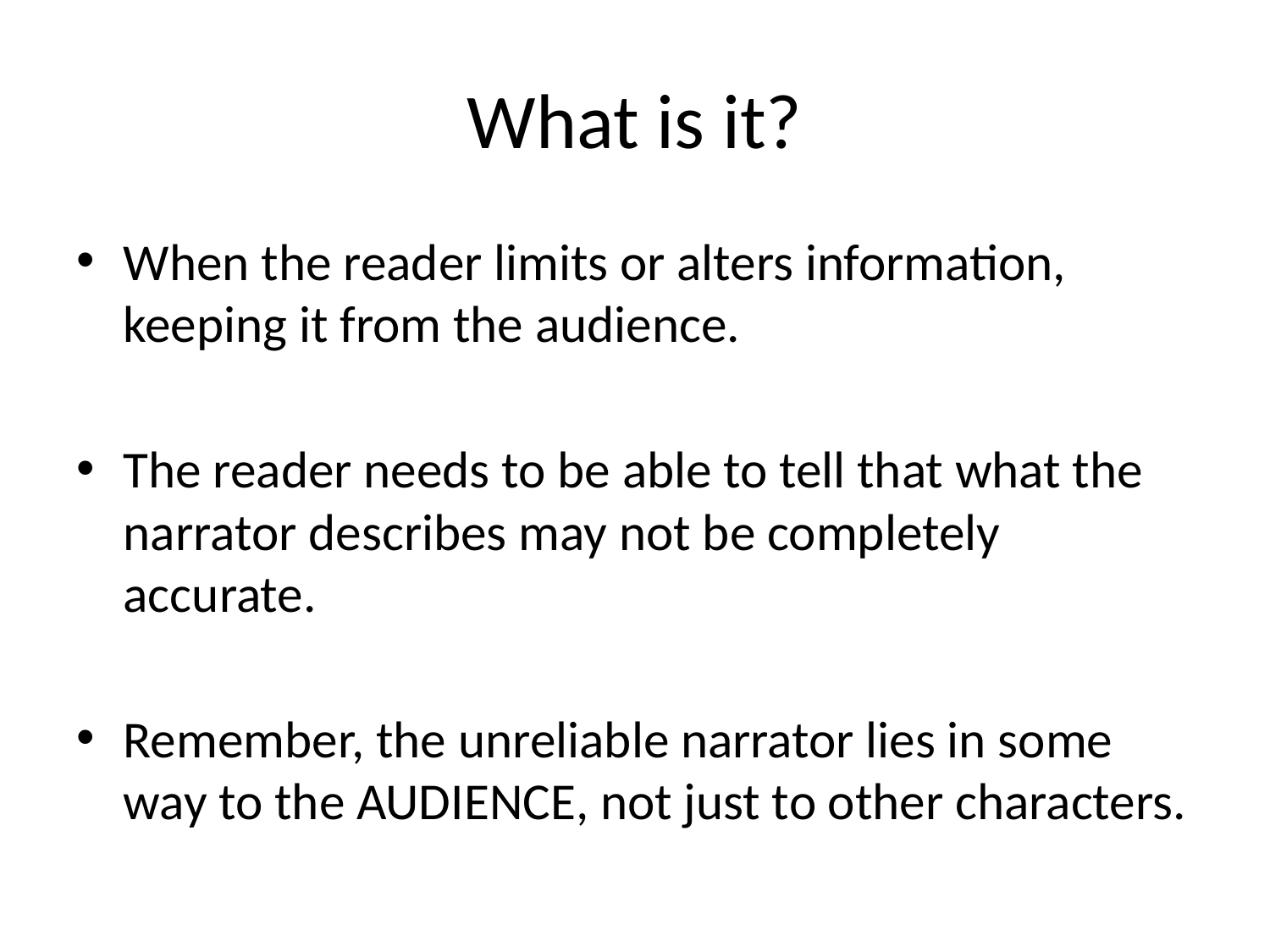

# What is it?
When the reader limits or alters information, keeping it from the audience.

The reader needs to be able to tell that what the narrator describes may not be completely accurate.

Remember, the unreliable narrator lies in some way to the AUDIENCE, not just to other characters.